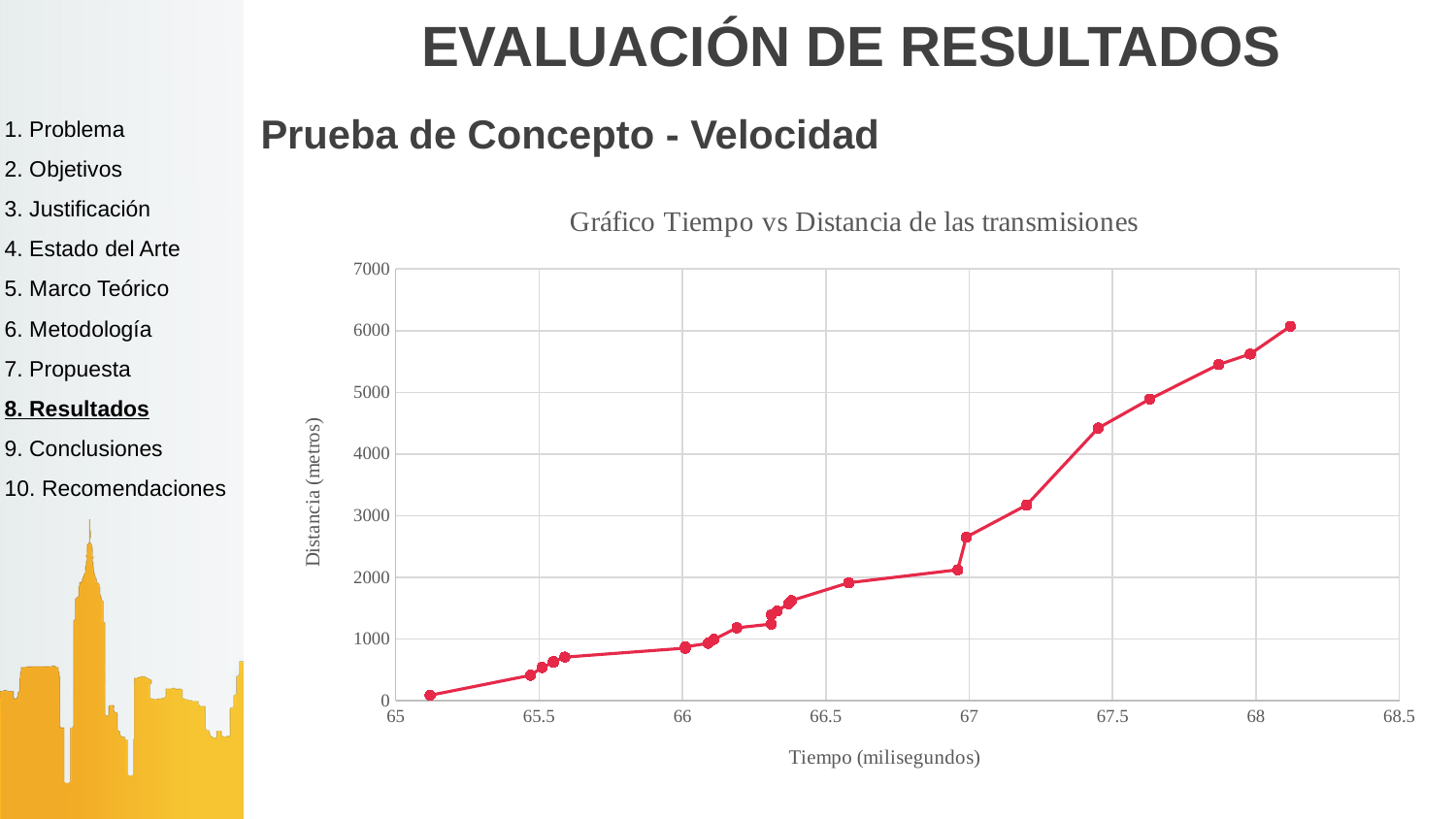

# EVALUACIÓN DE RESULTADOS
Prueba de Concepto - Velocidad
1. Problema
2. Objetivos
3. Justificación
4. Estado del Arte
5. Marco Teórico
6. Metodología
7. Propuesta
8. Resultados
9. Conclusiones
10. Recomendaciones

### Chart: Gráfico Tiempo vs Distancia de las transmisiones

| Category | Valores Y |
|---|---|